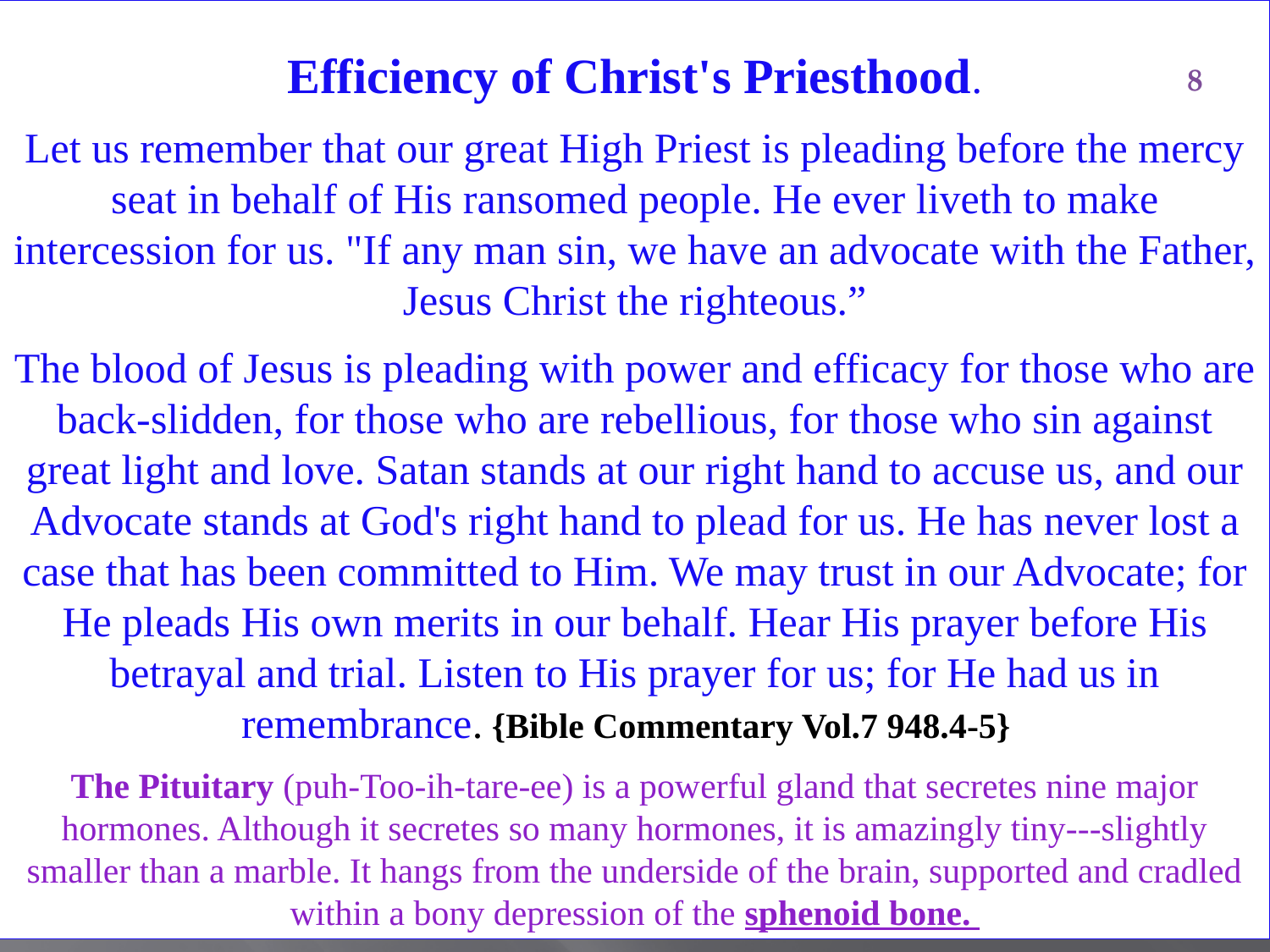

Efficiency of Christ's Priesthood.

Let us remember that our great High Priest is pleading before the mercy seat in behalf of His ransomed people. He ever liveth to make intercession for us. "If any man sin, we have an advocate with the Father, Jesus Christ the righteous.”

The blood of Jesus is pleading with power and efficacy for those who are back-slidden, for those who are rebellious, for those who sin against great light and love. Satan stands at our right hand to accuse us, and our Advocate stands at God's right hand to plead for us. He has never lost a case that has been committed to Him. We may trust in our Advocate; for He pleads His own merits in our behalf. Hear His prayer before His betrayal and trial. Listen to His prayer for us; for He had us in remembrance. {Bible Commentary Vol.7 948.4-5}

The Pituitary (puh-Too-ih-tare-ee) is a powerful gland that secretes nine major hormones. Although it secretes so many hormones, it is amazingly tiny---slightly smaller than a marble. It hangs from the underside of the brain, supported and cradled within a bony depression of the sphenoid bone.
8